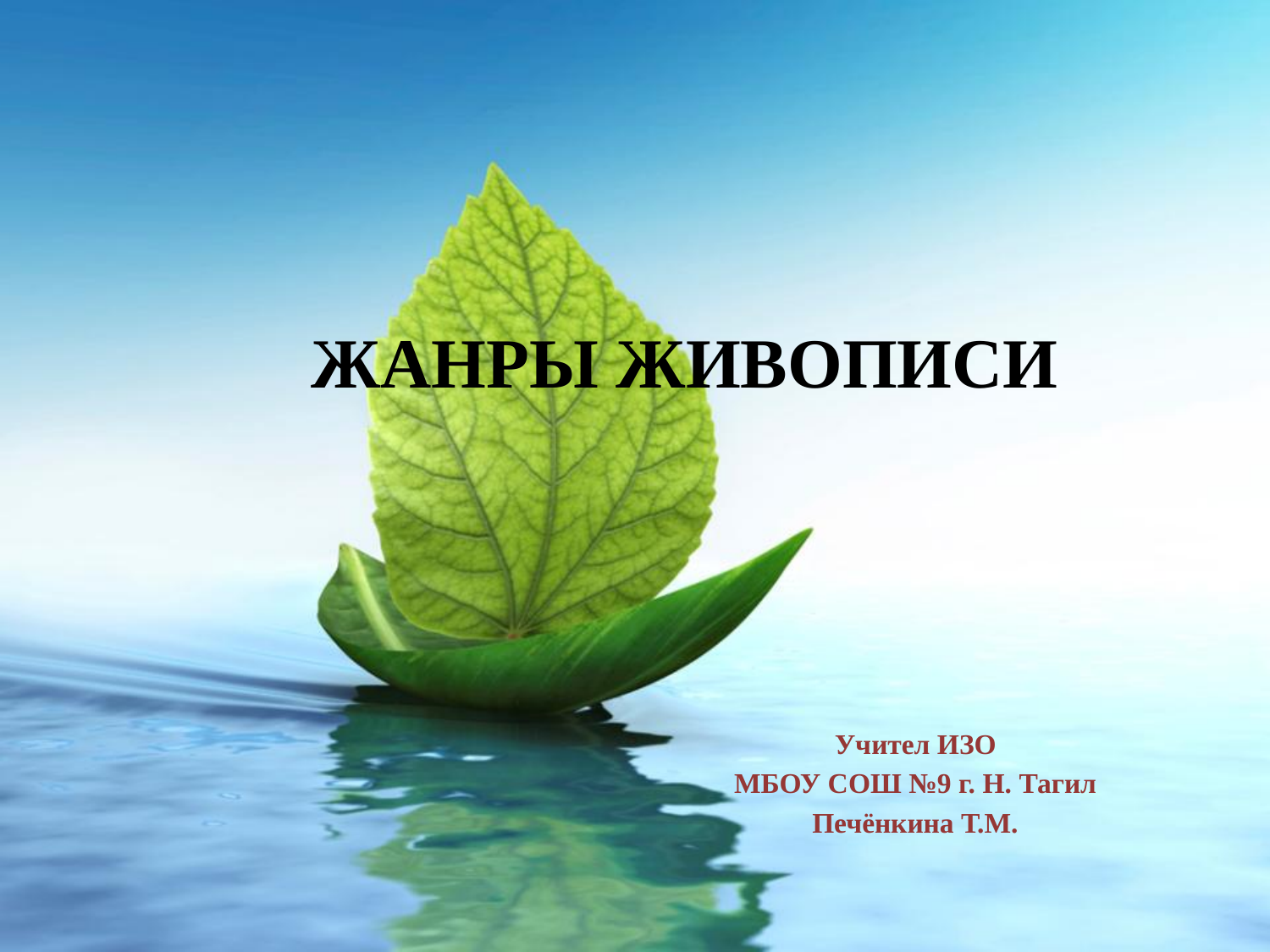

# Жанры живописи
Учител ИЗО
МБОУ СОШ №9 г. Н. Тагил
Печёнкина Т.М.